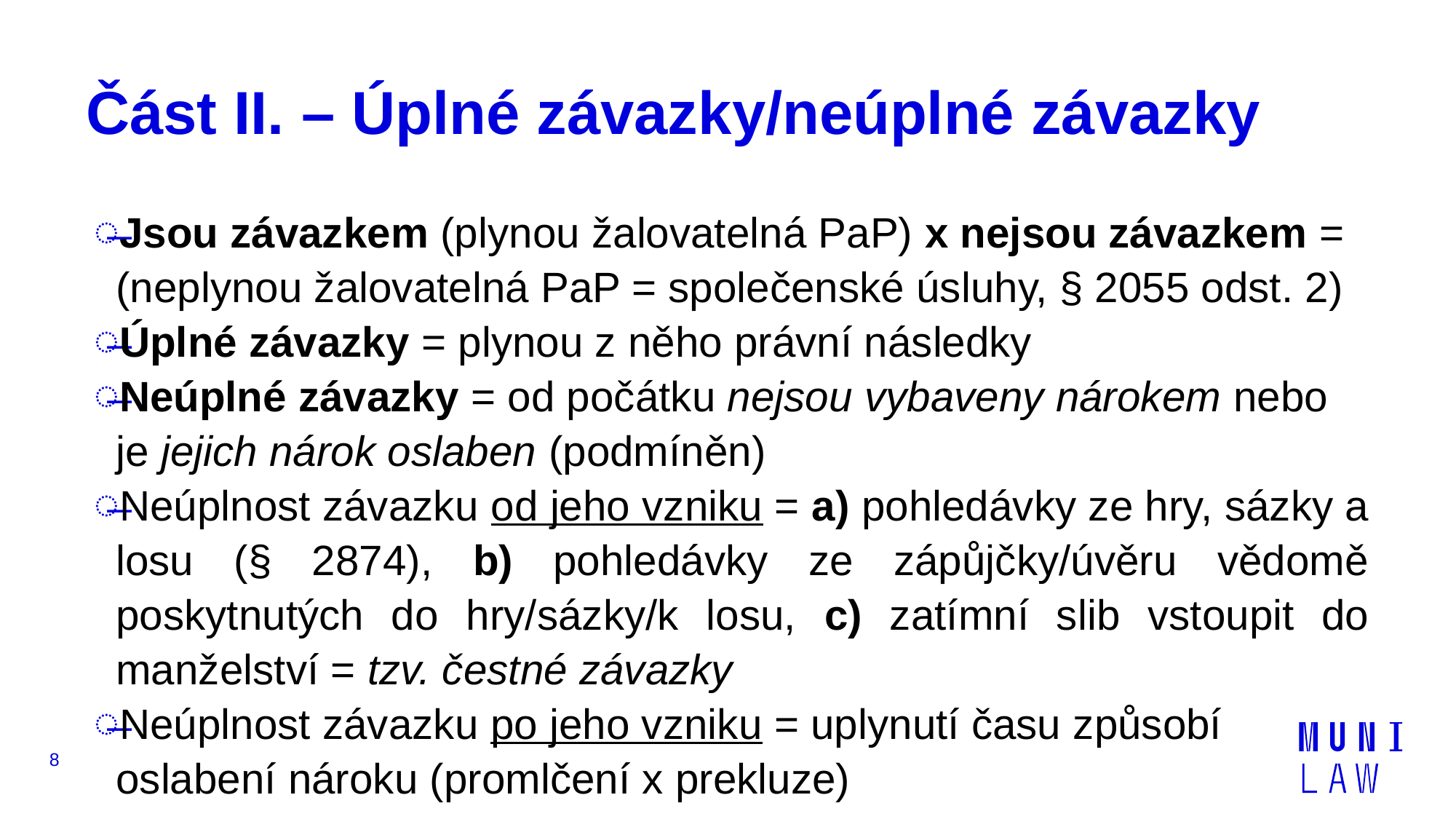

# Část II. – Úplné závazky/neúplné závazky
Jsou závazkem (plynou žalovatelná PaP) x nejsou závazkem = (neplynou žalovatelná PaP = společenské úsluhy, § 2055 odst. 2)
Úplné závazky = plynou z něho právní následky
Neúplné závazky = od počátku nejsou vybaveny nárokem nebo je jejich nárok oslaben (podmíněn)
Neúplnost závazku od jeho vzniku = a) pohledávky ze hry, sázky a losu (§ 2874), b) pohledávky ze zápůjčky/úvěru vědomě poskytnutých do hry/sázky/k losu, c) zatímní slib vstoupit do manželství = tzv. čestné závazky
Neúplnost závazku po jeho vzniku = uplynutí času způsobí oslabení nároku (promlčení x prekluze)

8